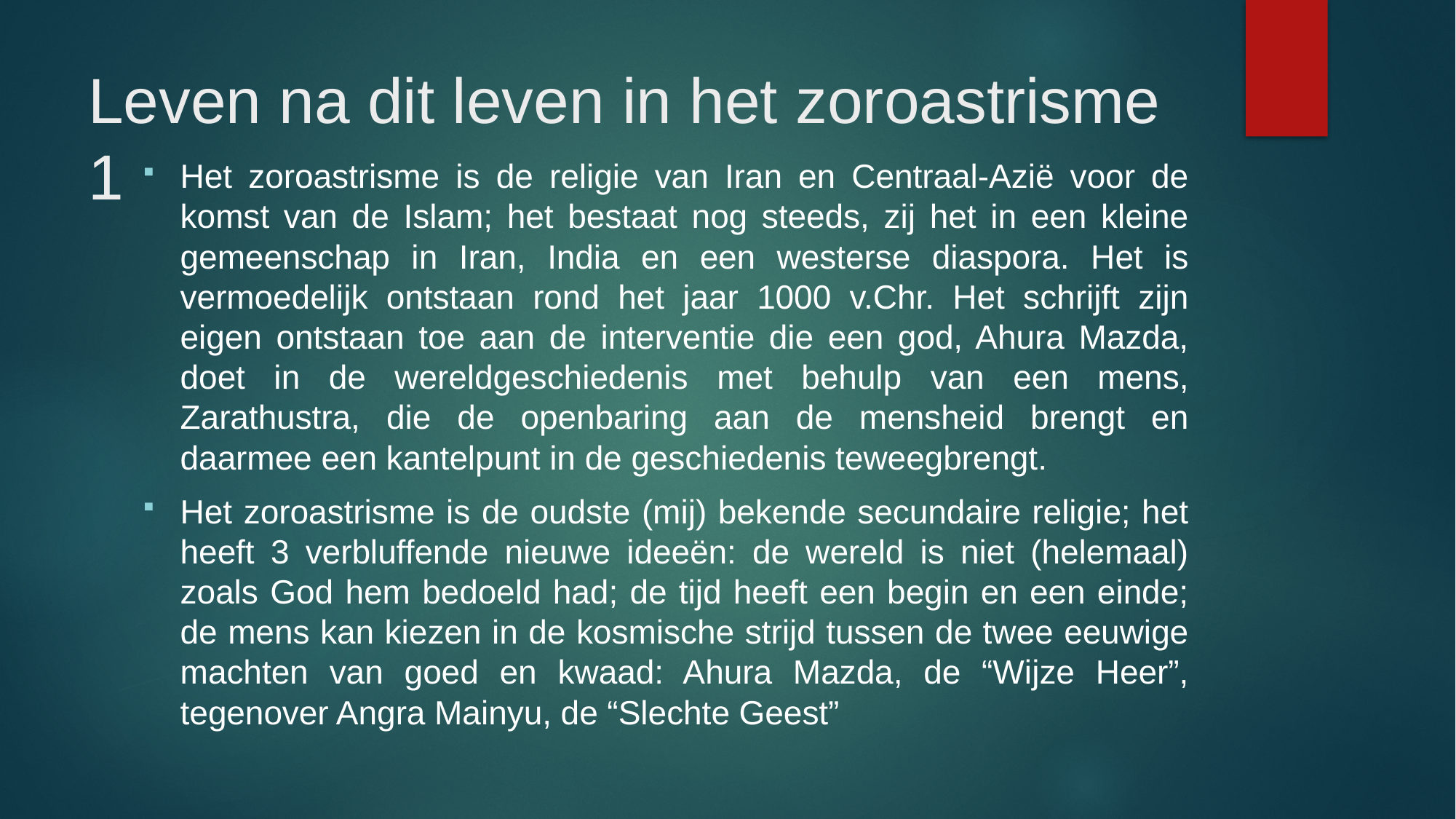

# Leven na dit leven in het zoroastrisme 1
Het zoroastrisme is de religie van Iran en Centraal-Azië voor de komst van de Islam; het bestaat nog steeds, zij het in een kleine gemeenschap in Iran, India en een westerse diaspora. Het is vermoedelijk ontstaan rond het jaar 1000 v.Chr. Het schrijft zijn eigen ontstaan toe aan de interventie die een god, Ahura Mazda, doet in de wereldgeschiedenis met behulp van een mens, Zarathustra, die de openbaring aan de mensheid brengt en daarmee een kantelpunt in de geschiedenis teweegbrengt.
Het zoroastrisme is de oudste (mij) bekende secundaire religie; het heeft 3 verbluffende nieuwe ideeën: de wereld is niet (helemaal) zoals God hem bedoeld had; de tijd heeft een begin en een einde; de mens kan kiezen in de kosmische strijd tussen de twee eeuwige machten van goed en kwaad: Ahura Mazda, de “Wijze Heer”, tegenover Angra Mainyu, de “Slechte Geest”